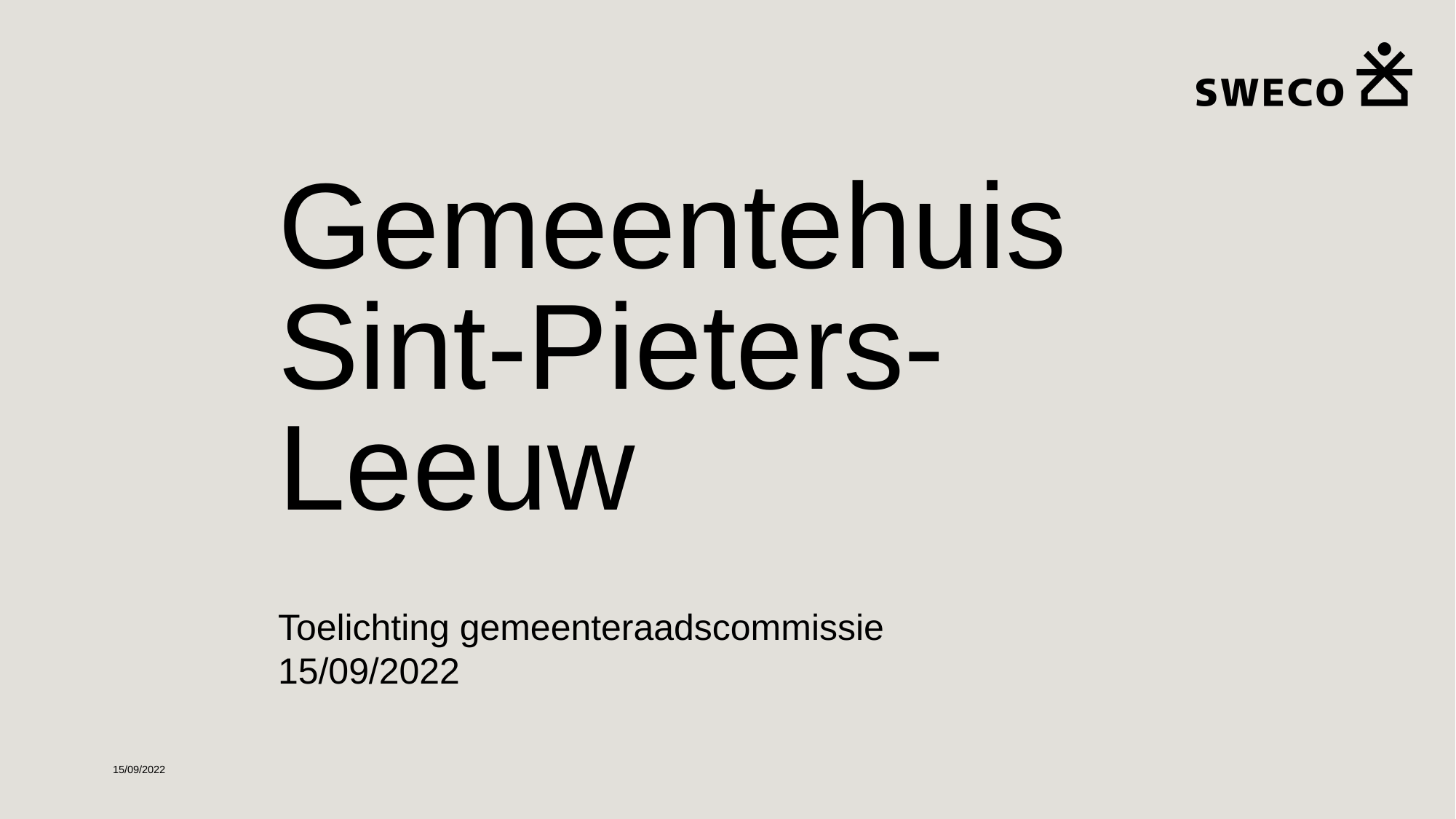

# Gemeentehuis Sint-Pieters-Leeuw
Toelichting gemeenteraadscommissie 15/09/2022
1
16 september 2022